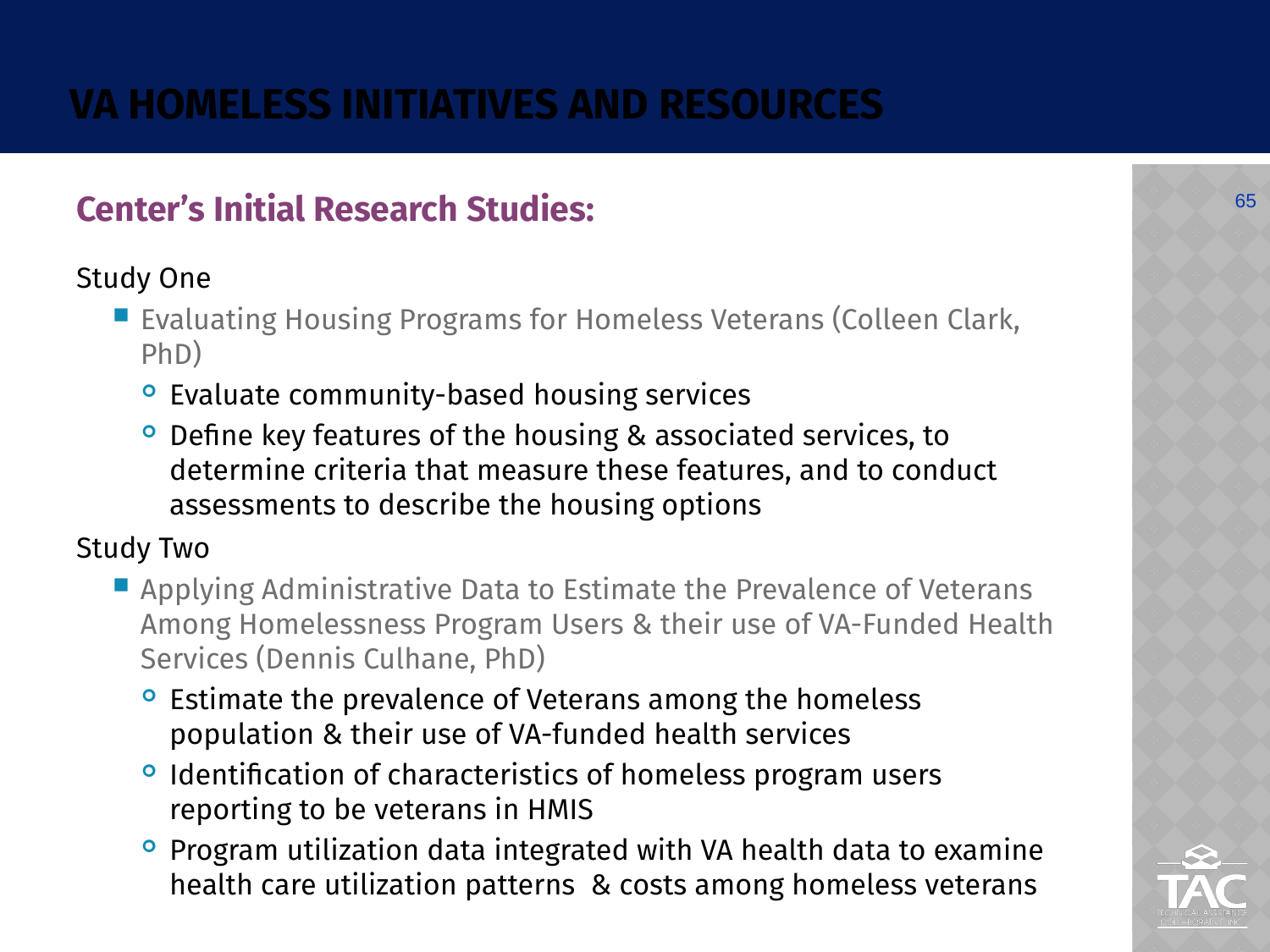

# VA Homeless Initiatives and Resources
Center’s Initial Research Studies:

Study One
Evaluating Housing Programs for Homeless Veterans (Colleen Clark, PhD)
Evaluate community-based housing services
Define key features of the housing & associated services, to determine criteria that measure these features, and to conduct assessments to describe the housing options
Study Two
Applying Administrative Data to Estimate the Prevalence of Veterans Among Homelessness Program Users & their use of VA-Funded Health Services (Dennis Culhane, PhD)
Estimate the prevalence of Veterans among the homeless population & their use of VA-funded health services
Identification of characteristics of homeless program users reporting to be veterans in HMIS
Program utilization data integrated with VA health data to examine health care utilization patterns  & costs among homeless veterans
65